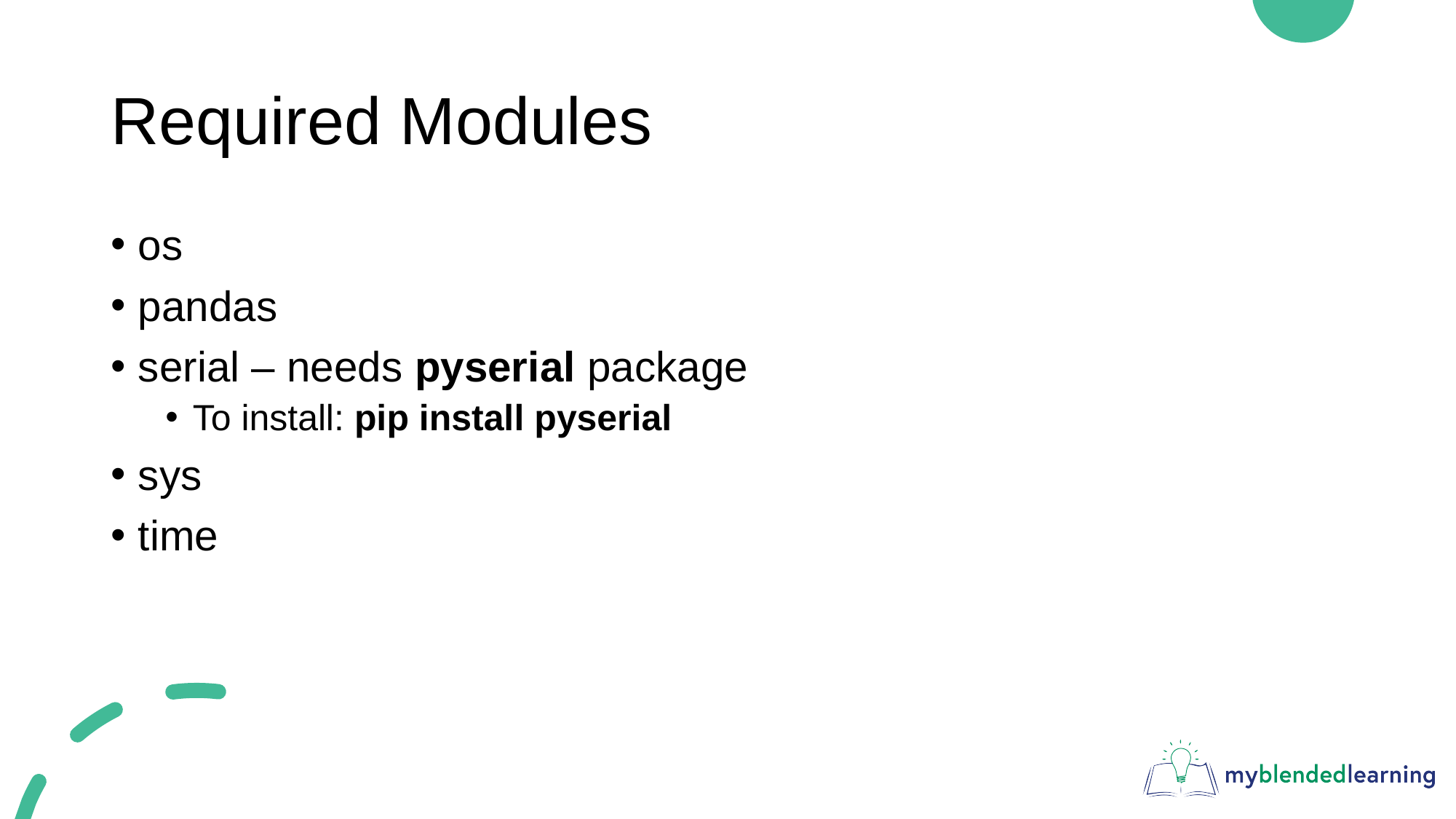

# Required Modules
os
pandas
serial – needs pyserial package
To install: pip install pyserial
sys
time